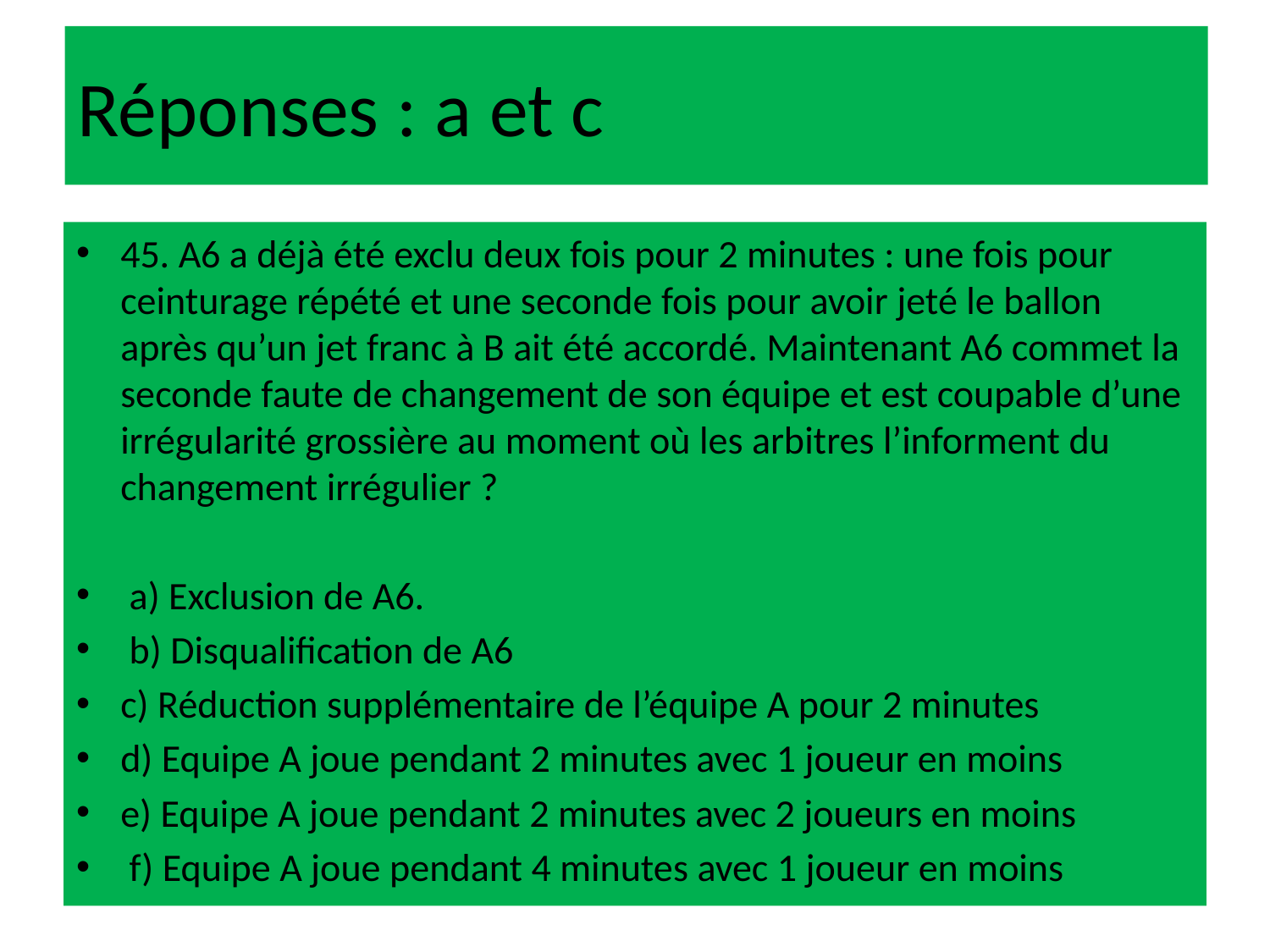

# Réponses : a et c
45. A6 a déjà été exclu deux fois pour 2 minutes : une fois pour ceinturage répété et une seconde fois pour avoir jeté le ballon après qu’un jet franc à B ait été accordé. Maintenant A6 commet la seconde faute de changement de son équipe et est coupable d’une irrégularité grossière au moment où les arbitres l’informent du changement irrégulier ?

 a) Exclusion de A6.
 b) Disqualification de A6
c) Réduction supplémentaire de l’équipe A pour 2 minutes
d) Equipe A joue pendant 2 minutes avec 1 joueur en moins
e) Equipe A joue pendant 2 minutes avec 2 joueurs en moins
 f) Equipe A joue pendant 4 minutes avec 1 joueur en moins